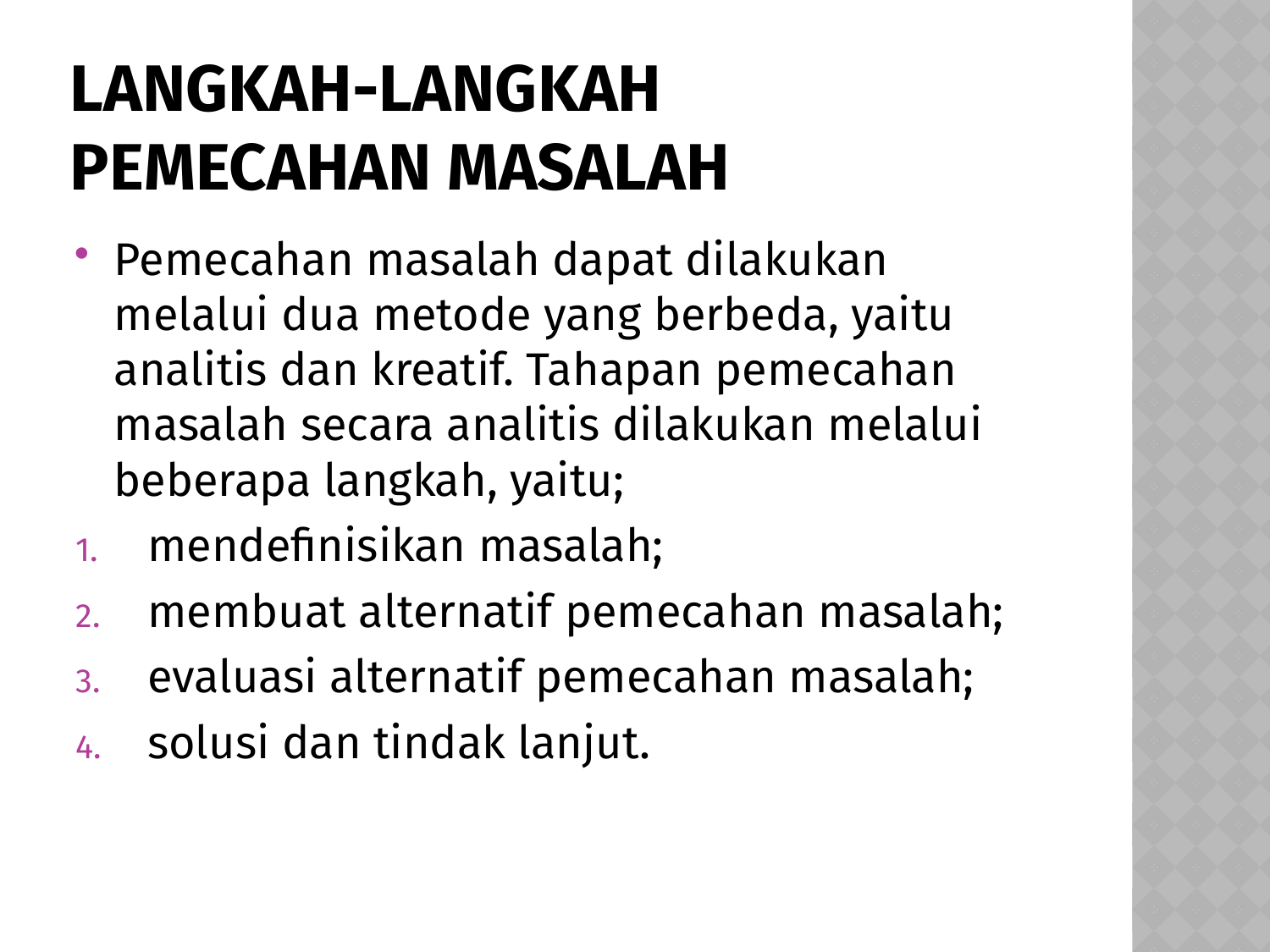

# Langkah-langkah pemecahan masalah
Pemecahan masalah dapat dilakukan melalui dua metode yang berbeda, yaitu analitis dan kreatif. Tahapan pemecahan masalah secara analitis dilakukan melalui beberapa langkah, yaitu;
mendefinisikan masalah;
membuat alternatif pemecahan masalah;
evaluasi alternatif pemecahan masalah;
solusi dan tindak lanjut.